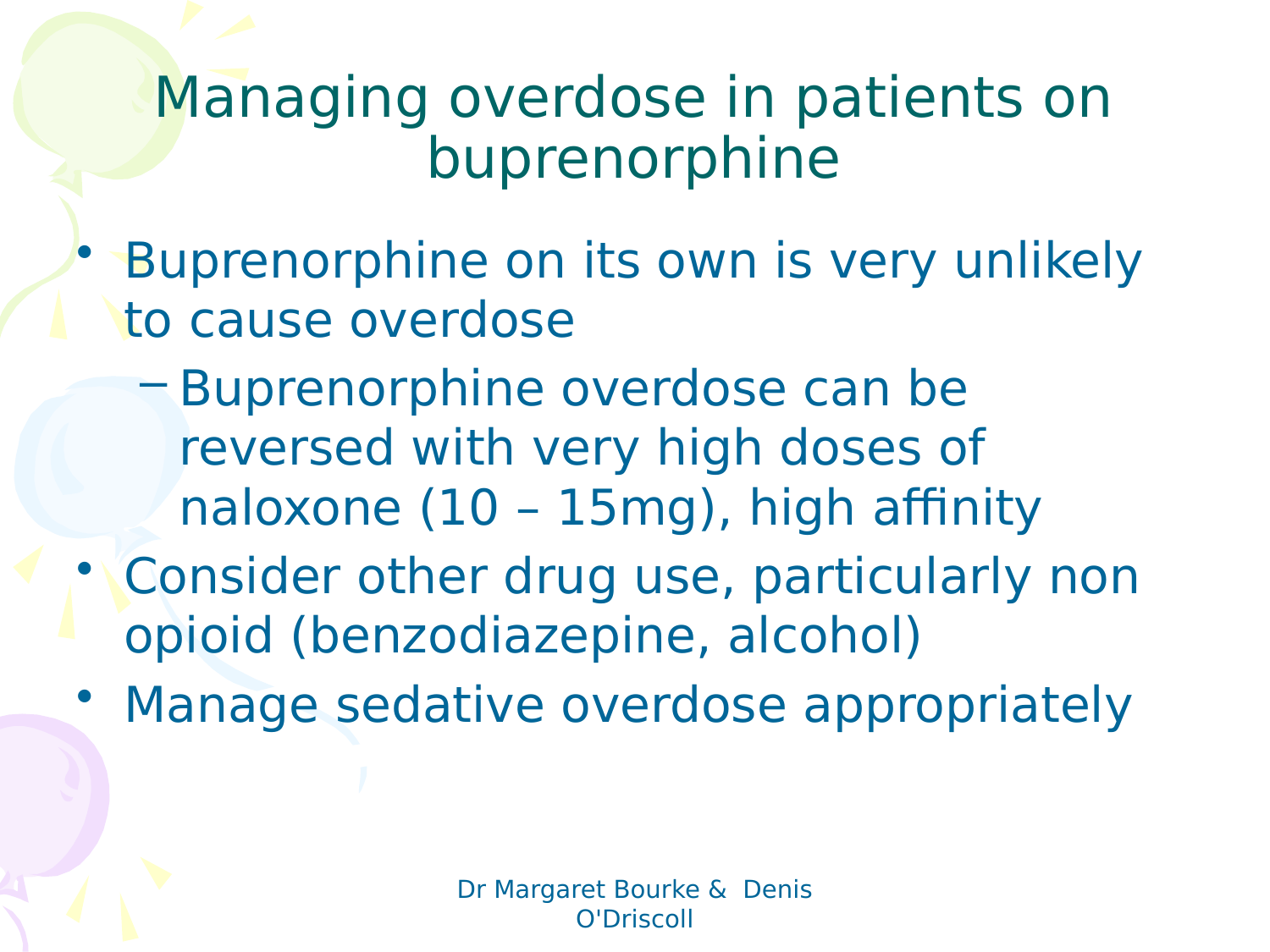

# Managing overdose in patients on buprenorphine
Buprenorphine on its own is very unlikely to cause overdose
Buprenorphine overdose can be reversed with very high doses of naloxone (10 – 15mg), high affinity
Consider other drug use, particularly non opioid (benzodiazepine, alcohol)
Manage sedative overdose appropriately
Dr Margaret Bourke &  Denis O'Driscoll